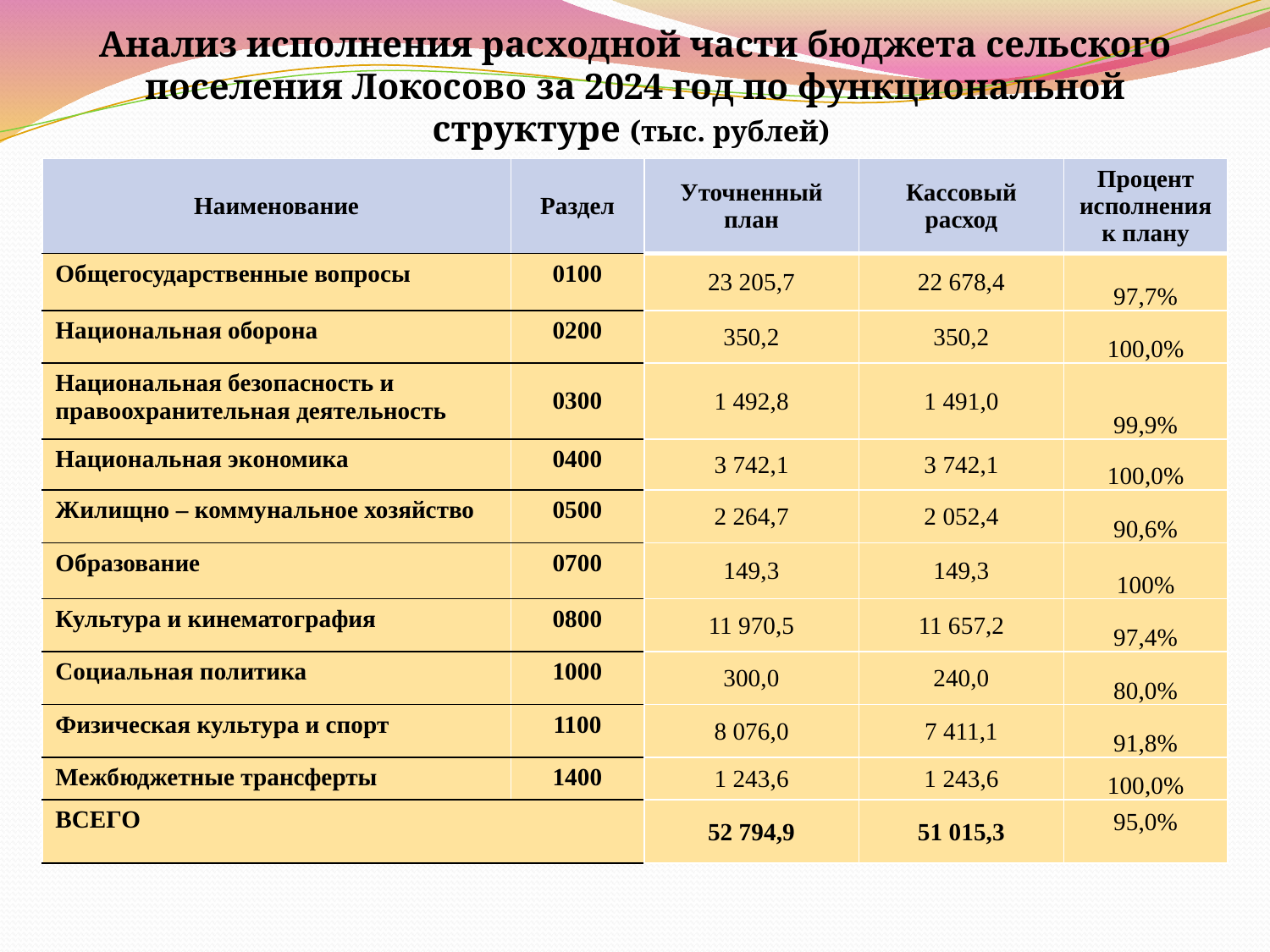

# Анализ исполнения расходной части бюджета сельского поселения Локосово за 2024 год по функциональной структуре (тыс. рублей)
| Наименование | Раздел | Уточненный план | Кассовый расход | Процент исполнения к плану |
| --- | --- | --- | --- | --- |
| Общегосударственные вопросы | 0100 | 23 205,7 | 22 678,4 | 97,7% |
| Национальная оборона | 0200 | 350,2 | 350,2 | 100,0% |
| Национальная безопасность и правоохранительная деятельность | 0300 | 1 492,8 | 1 491,0 | 99,9% |
| Национальная экономика | 0400 | 3 742,1 | 3 742,1 | 100,0% |
| Жилищно – коммунальное хозяйство | 0500 | 2 264,7 | 2 052,4 | 90,6% |
| Образование | 0700 | 149,3 | 149,3 | 100% |
| Культура и кинематография | 0800 | 11 970,5 | 11 657,2 | 97,4% |
| Социальная политика | 1000 | 300,0 | 240,0 | 80,0% |
| Физическая культура и спорт | 1100 | 8 076,0 | 7 411,1 | 91,8% |
| Межбюджетные трансферты | 1400 | 1 243,6 | 1 243,6 | 100,0% |
| ВСЕГО |  | 52 794,9 | 51 015,3 | 95,0% |